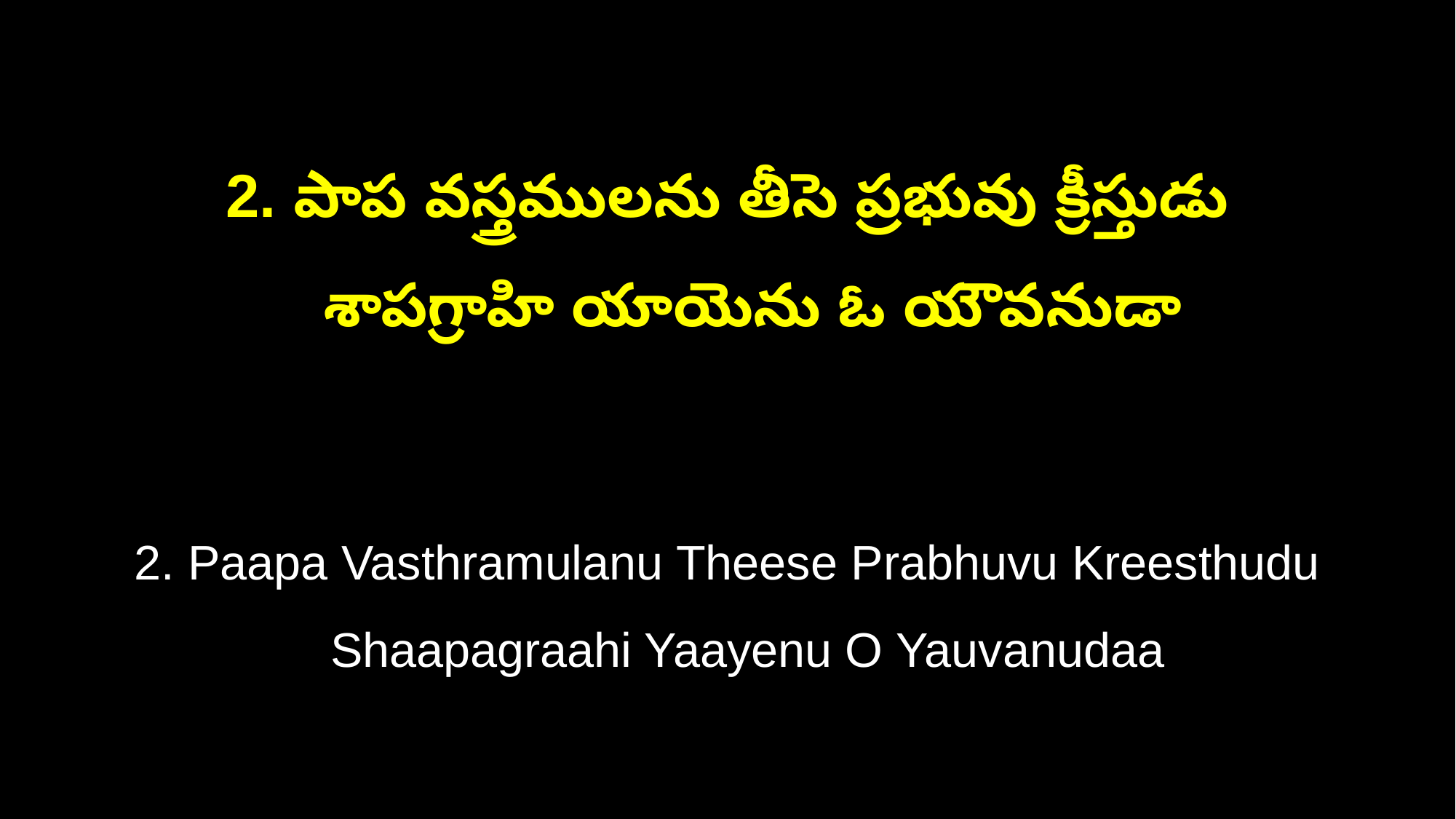

2. పాప వస్త్రములను తీసె ప్రభువు క్రీస్తుడు
   శాపగ్రాహి యాయెను ఓ యౌవనుడా
2. Paapa Vasthramulanu Theese Prabhuvu Kreesthudu
   Shaapagraahi Yaayenu O Yauvanudaa